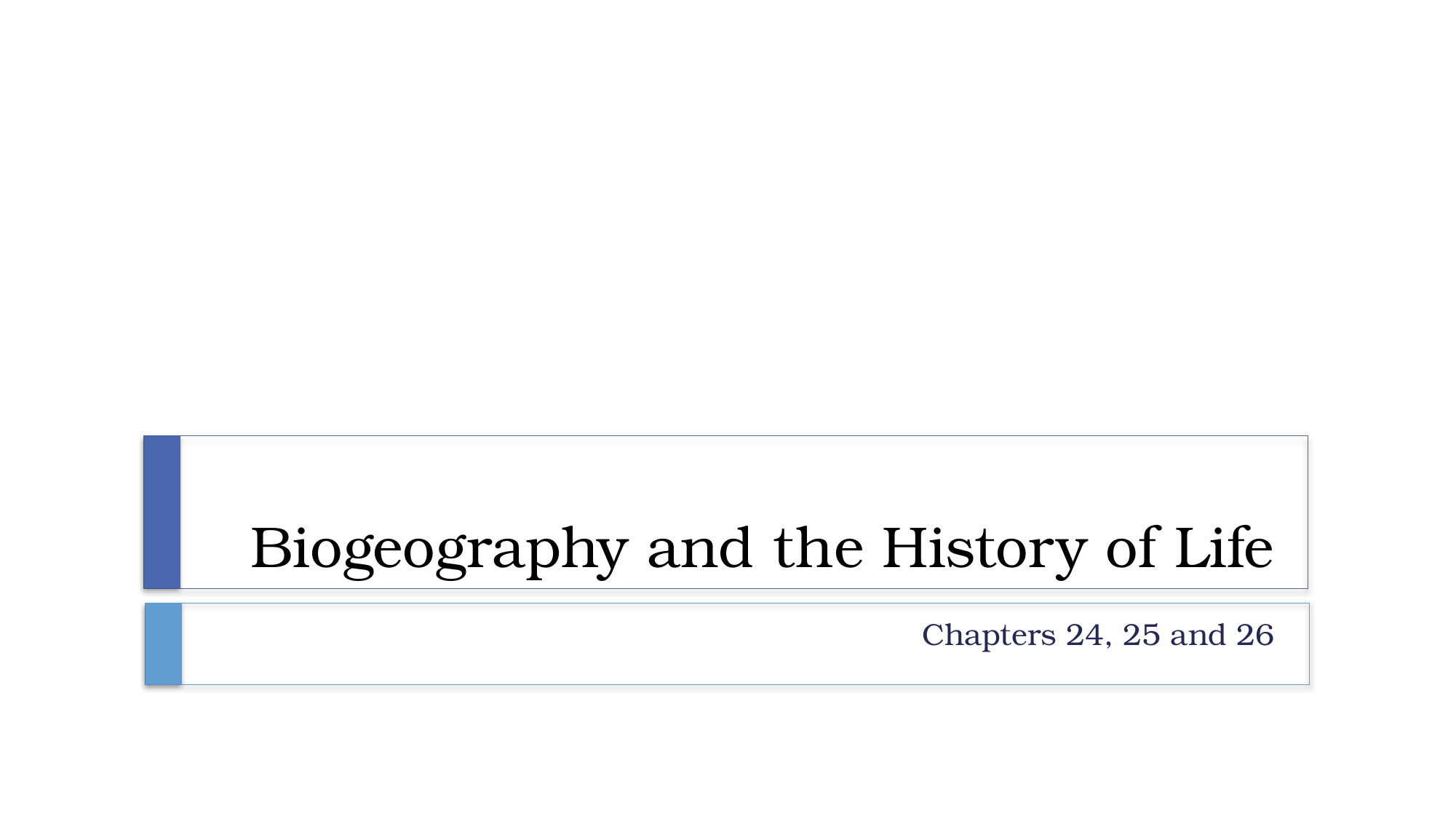

# Biogeography and the History of Life
Chapters 24, 25 and 26